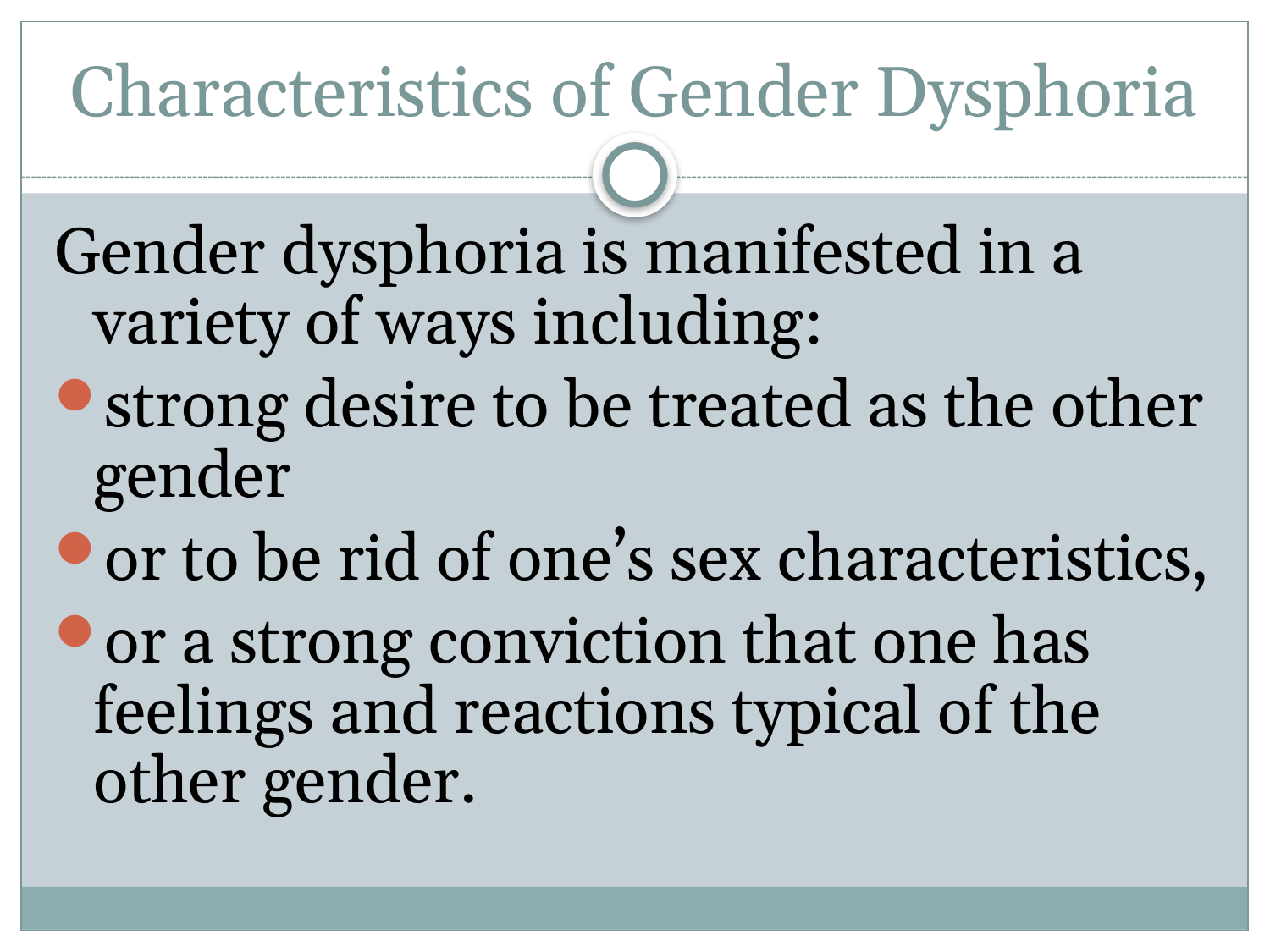

# Characteristics of Gender Dysphoria
Gender dysphoria is manifested in a variety of ways including:
strong desire to be treated as the other gender
or to be rid of one’s sex characteristics,
or a strong conviction that one has feelings and reactions typical of the other gender.